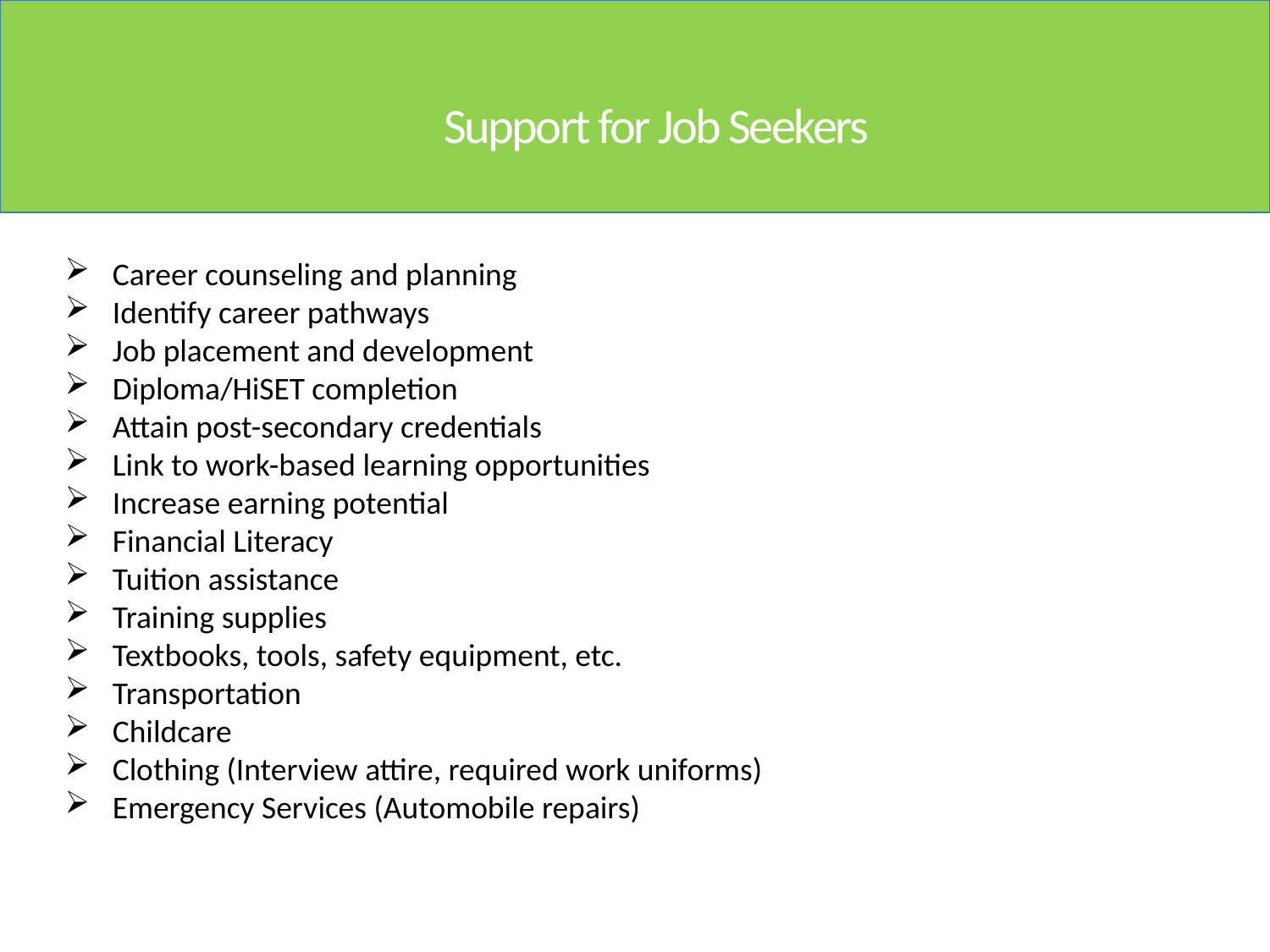

Support for Job Seekers
Career counseling and planning
Identify career pathways
Job placement and development
Diploma/HiSET completion
Attain post-secondary credentials
Link to work-based learning opportunities
Increase earning potential
Financial Literacy
Tuition assistance
Training supplies
Textbooks, tools, safety equipment, etc.
Transportation
Childcare
Clothing (Interview attire, required work uniforms)
Emergency Services (Automobile repairs)